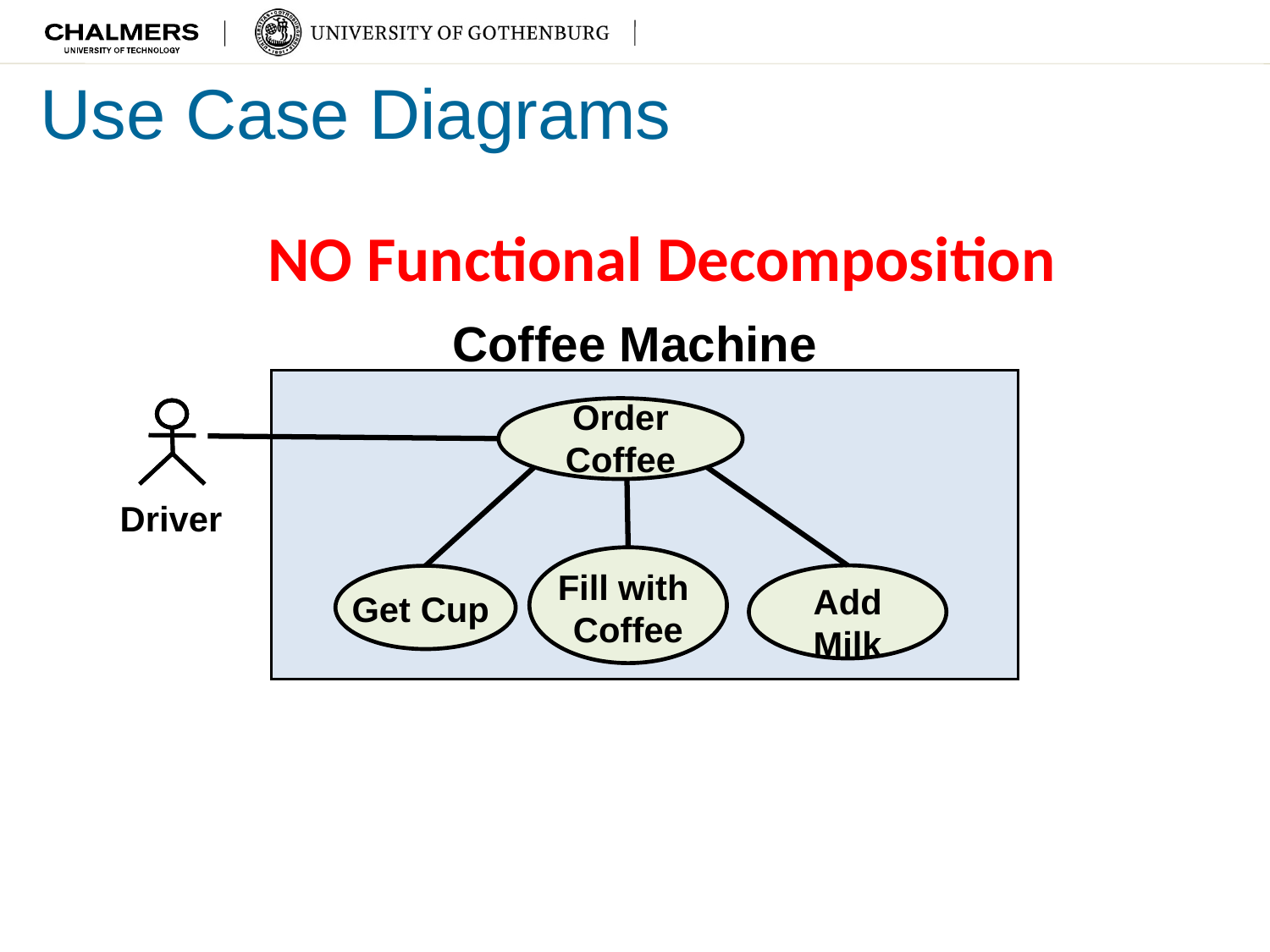

# Use Case Diagrams
NO Functional Decomposition
Coffee Machine

Order Coffee

Actor 1

Use case 1

Driver
Actor 1

Fill with
Coffee

Add Milk
Use case 2
Get Cup